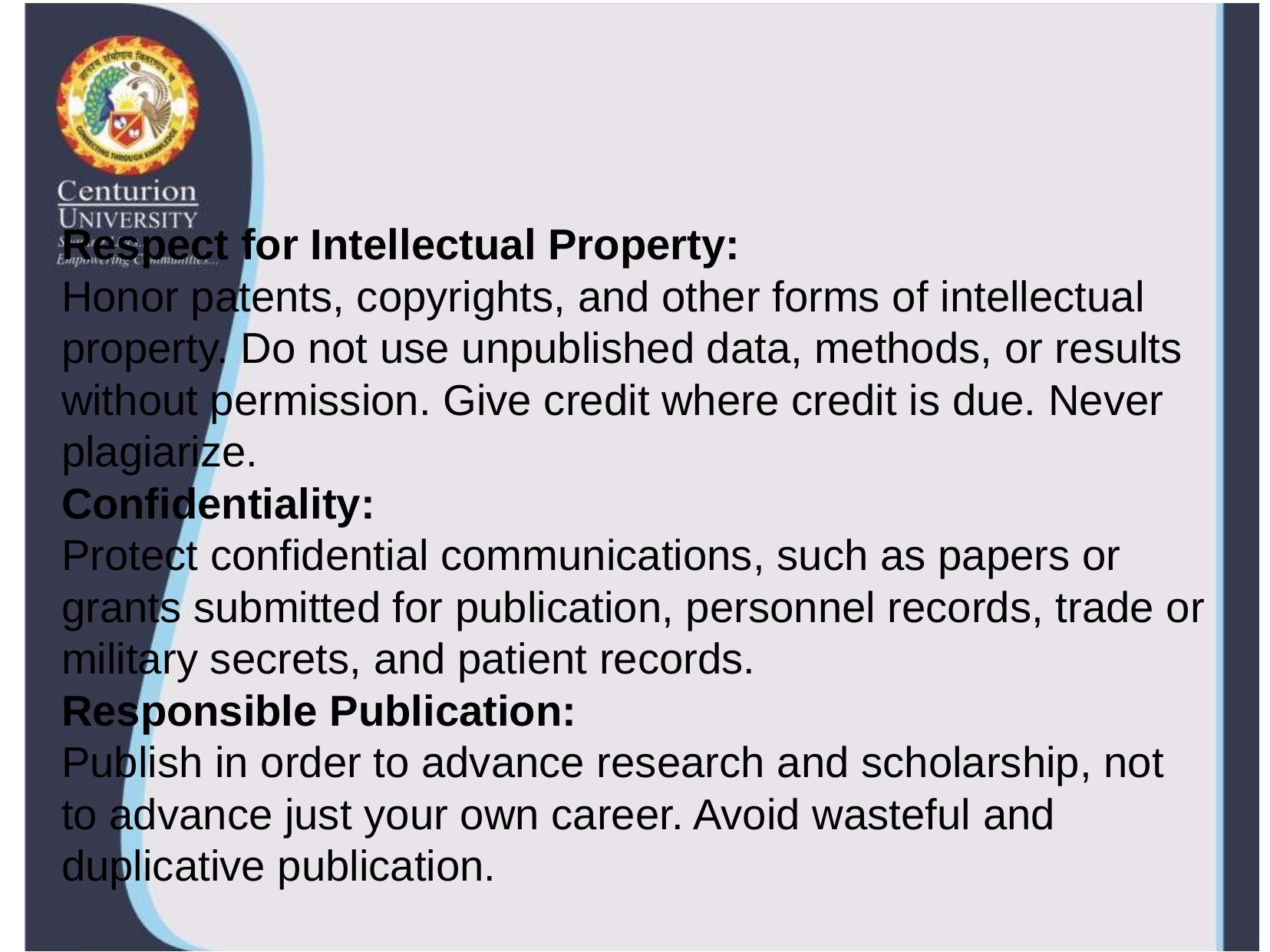

#
Respect for Intellectual Property:
Honor patents, copyrights, and other forms of intellectual property. Do not use unpublished data, methods, or results without permission. Give credit where credit is due. Never plagiarize.
Confidentiality:
Protect confidential communications, such as papers or grants submitted for publication, personnel records, trade or military secrets, and patient records.
Responsible Publication:
Publish in order to advance research and scholarship, not to advance just your own career. Avoid wasteful and duplicative publication.